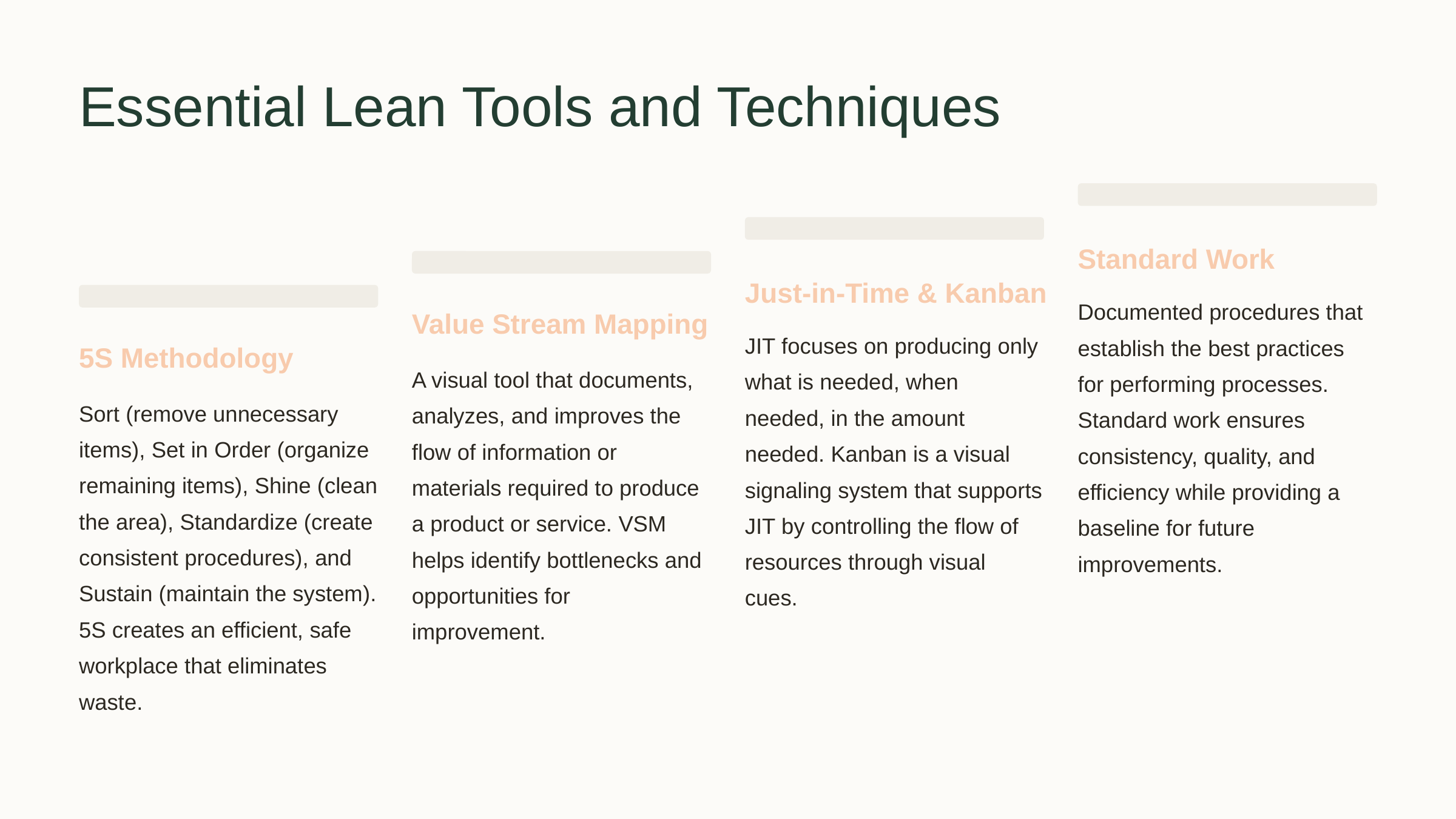

Essential Lean Tools and Techniques

Standard Work

Just-in-Time & Kanban

Documented procedures that establish the best practices for performing processes. Standard work ensures consistency, quality, and efficiency while providing a baseline for future improvements.
Value Stream Mapping
JIT focuses on producing only what is needed, when needed, in the amount needed. Kanban is a visual signaling system that supports JIT by controlling the flow of resources through visual cues.
5S Methodology
A visual tool that documents, analyzes, and improves the flow of information or materials required to produce a product or service. VSM helps identify bottlenecks and opportunities for improvement.
Sort (remove unnecessary items), Set in Order (organize remaining items), Shine (clean the area), Standardize (create consistent procedures), and Sustain (maintain the system). 5S creates an efficient, safe workplace that eliminates waste.